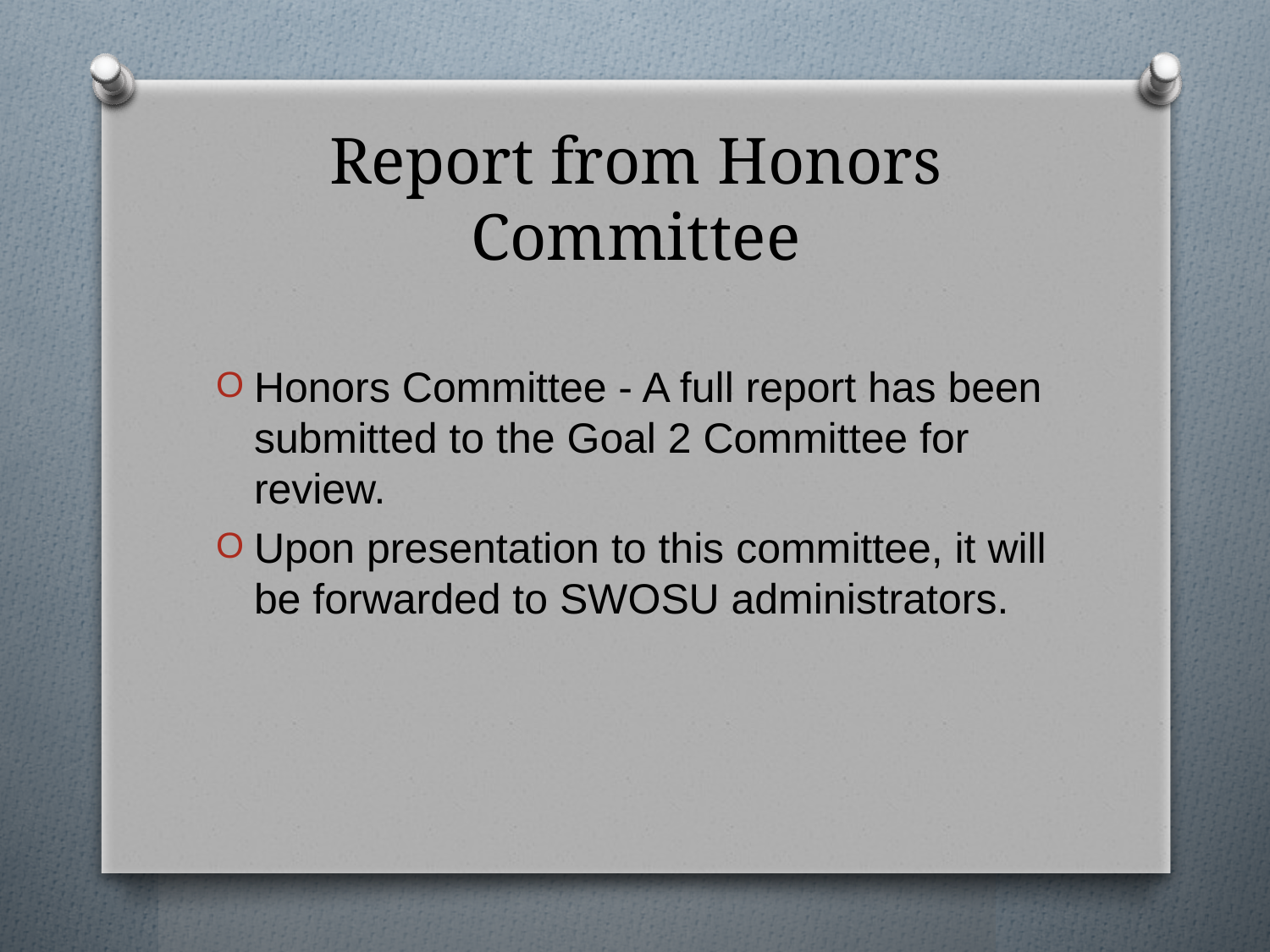

# Report from Honors Committee

Honors Committee - A full report has been submitted to the Goal 2 Committee for review.
Upon presentation to this committee, it will be forwarded to SWOSU administrators.